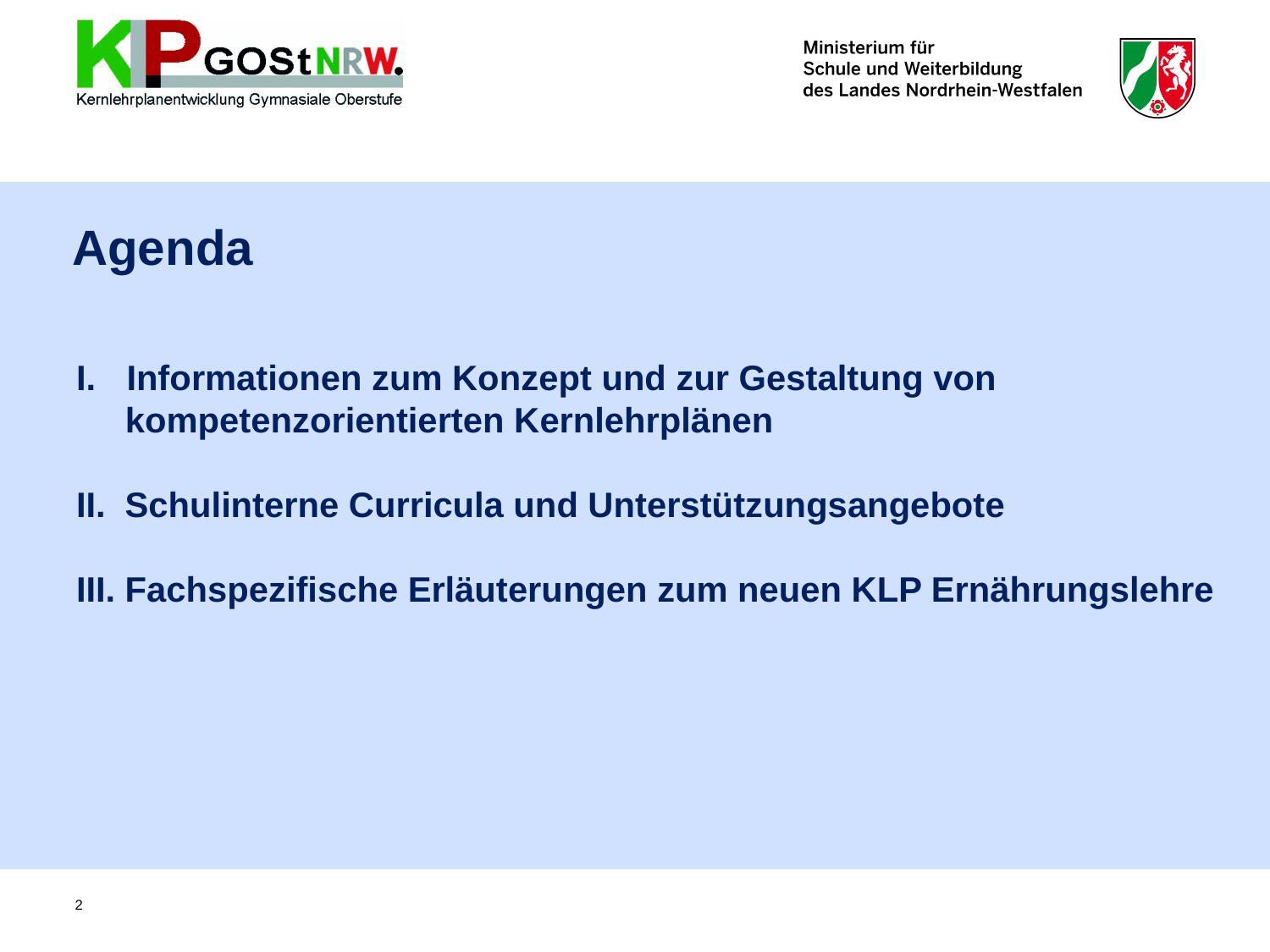

Agenda

Informationen zum Konzept und zur Gestaltung von
     kompetenzorientierten Kernlehrplänen

II.  Schulinterne Curricula und Unterstützungsangebote

III. Fachspezifische Erläuterungen zum neuen KLP Ernährungslehre

2